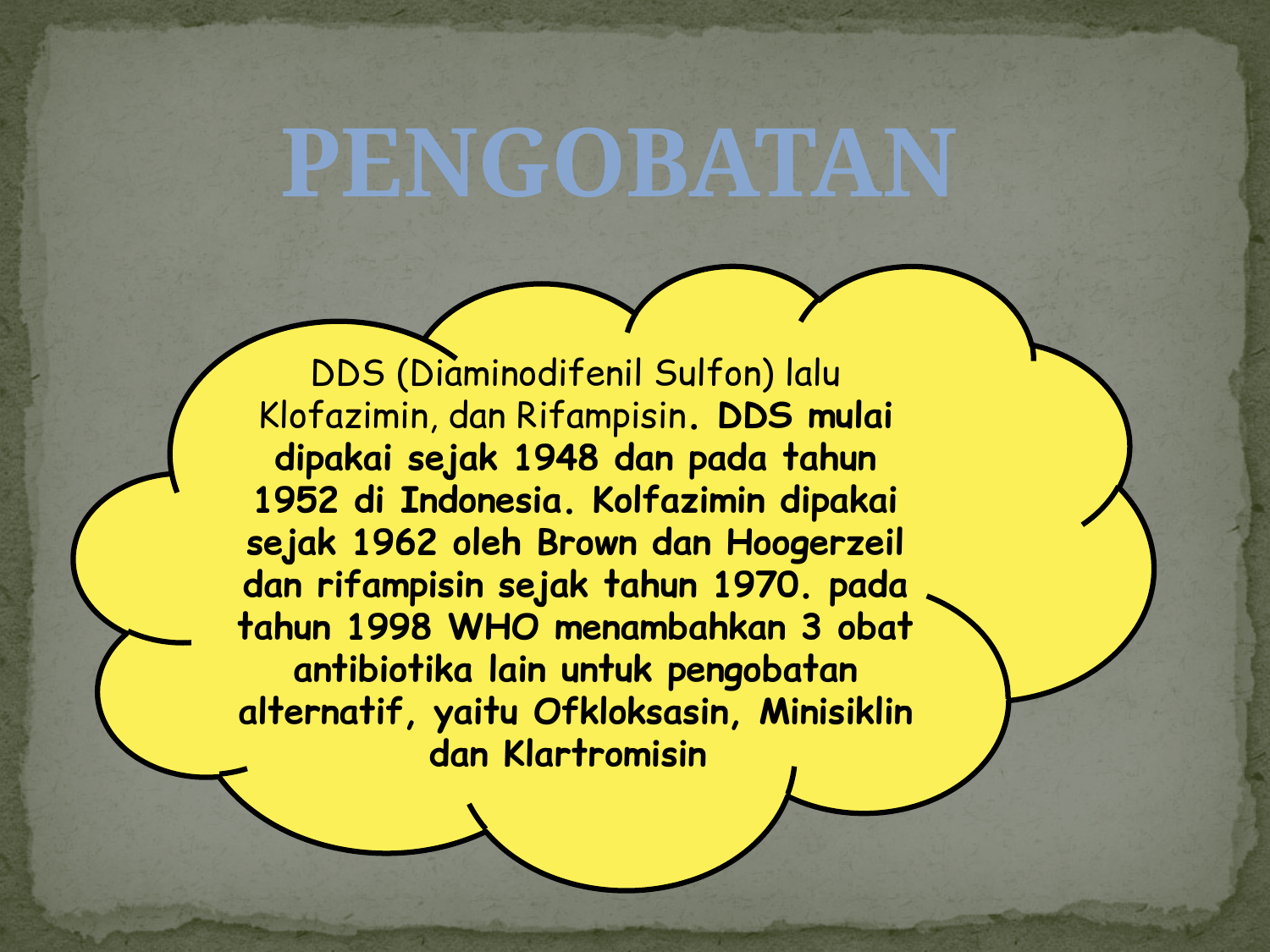

PENGOBATAN
DDS (Diaminodifenil Sulfon) lalu Klofazimin, dan Rifampisin. DDS mulai dipakai sejak 1948 dan pada tahun 1952 di Indonesia. Kolfazimin dipakai sejak 1962 oleh Brown dan Hoogerzeil dan rifampisin sejak tahun 1970. pada tahun 1998 WHO menambahkan 3 obat antibiotika lain untuk pengobatan alternatif, yaitu Ofkloksasin, Minisiklin dan Klartromisin